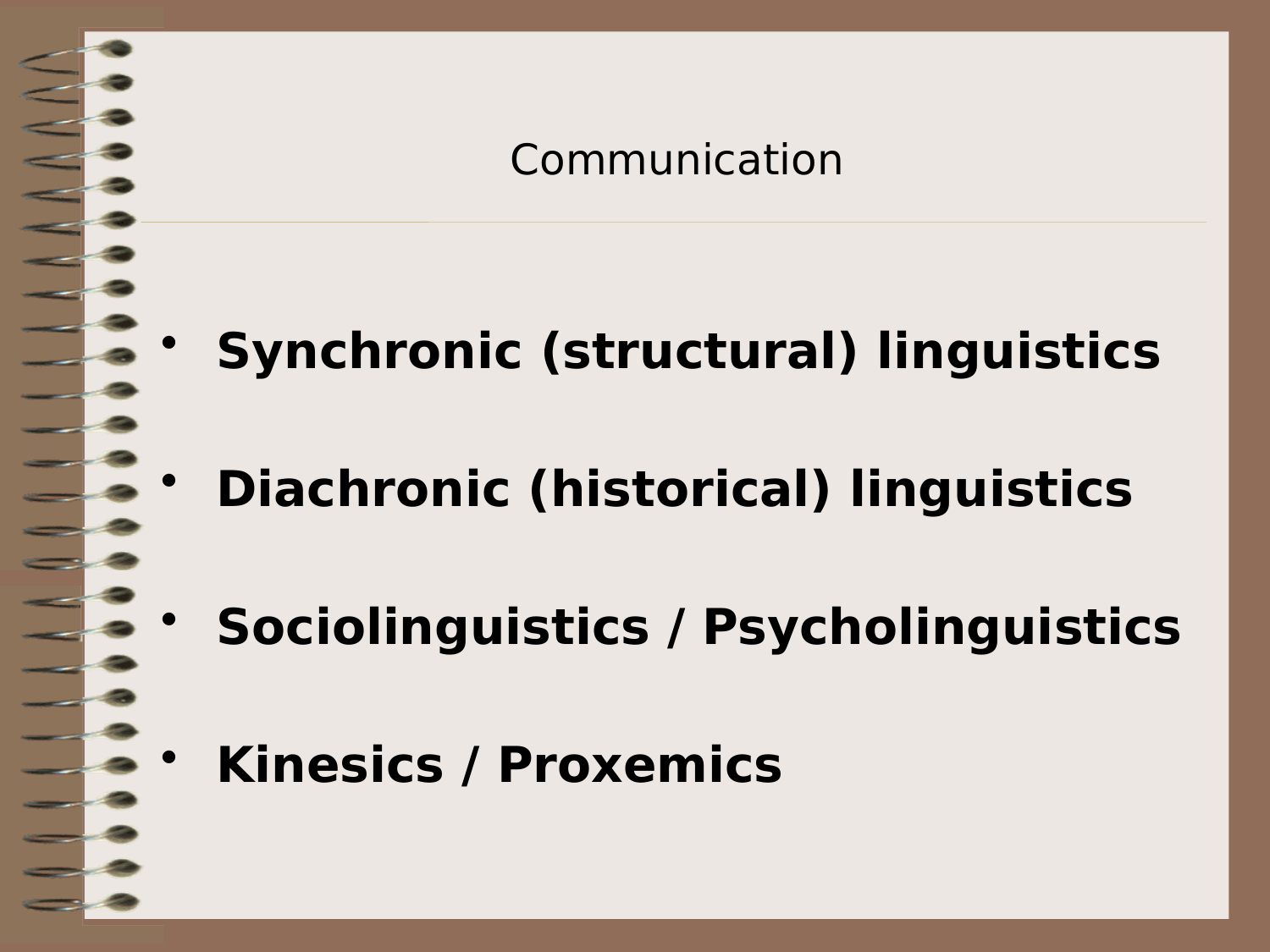

# Communication

Synchronic (structural) linguistics

Diachronic (historical) linguistics

Sociolinguistics / Psycholinguistics

Kinesics / Proxemics